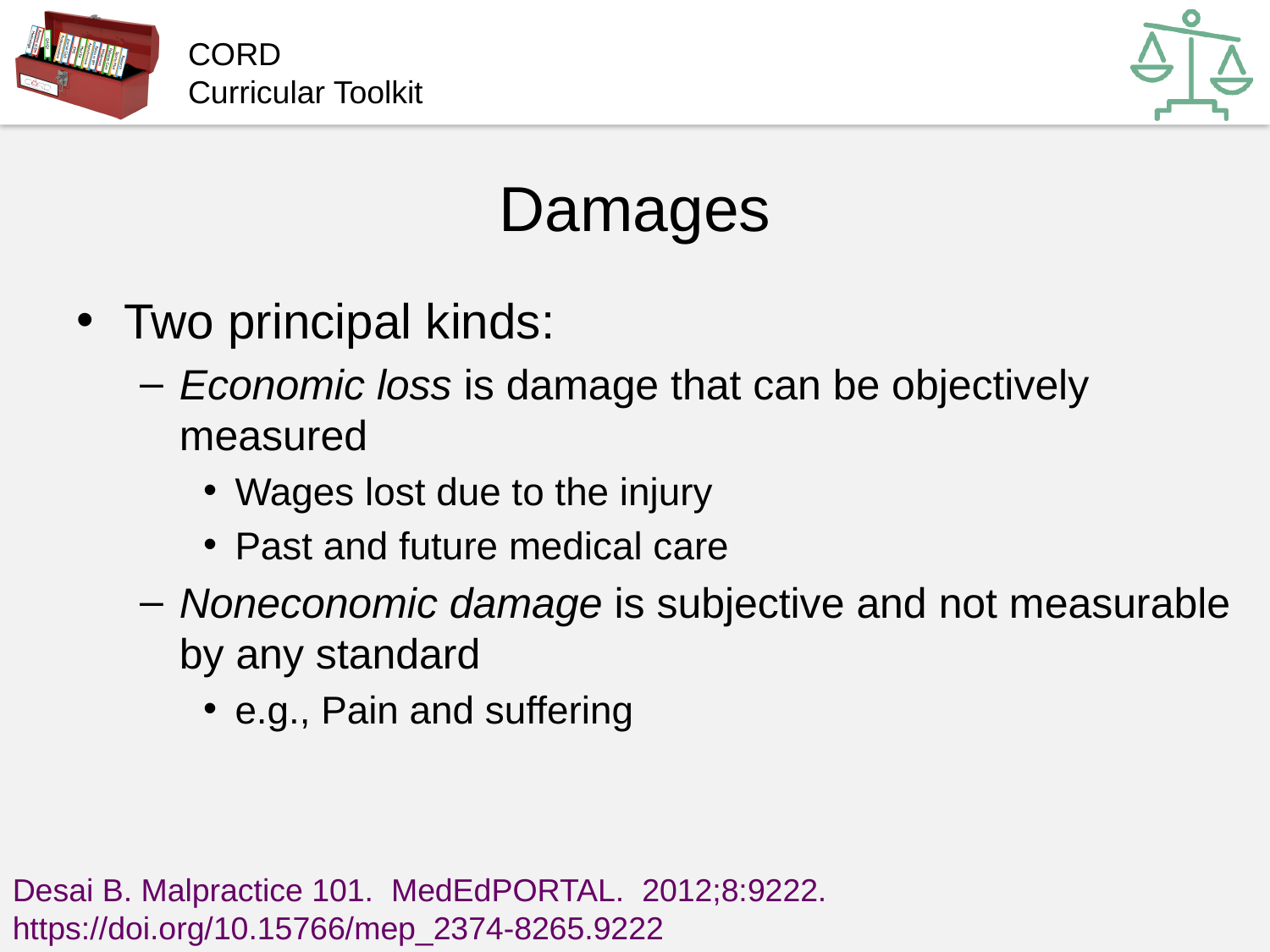

# Damages
Two principal kinds:
Economic loss is damage that can be objectively measured
Wages lost due to the injury
Past and future medical care
Noneconomic damage is subjective and not measurable by any standard
e.g., Pain and suffering
Desai B. Malpractice 101.  MedEdPORTAL.  2012;8:9222.  https://doi.org/10.15766/mep_2374-8265.9222